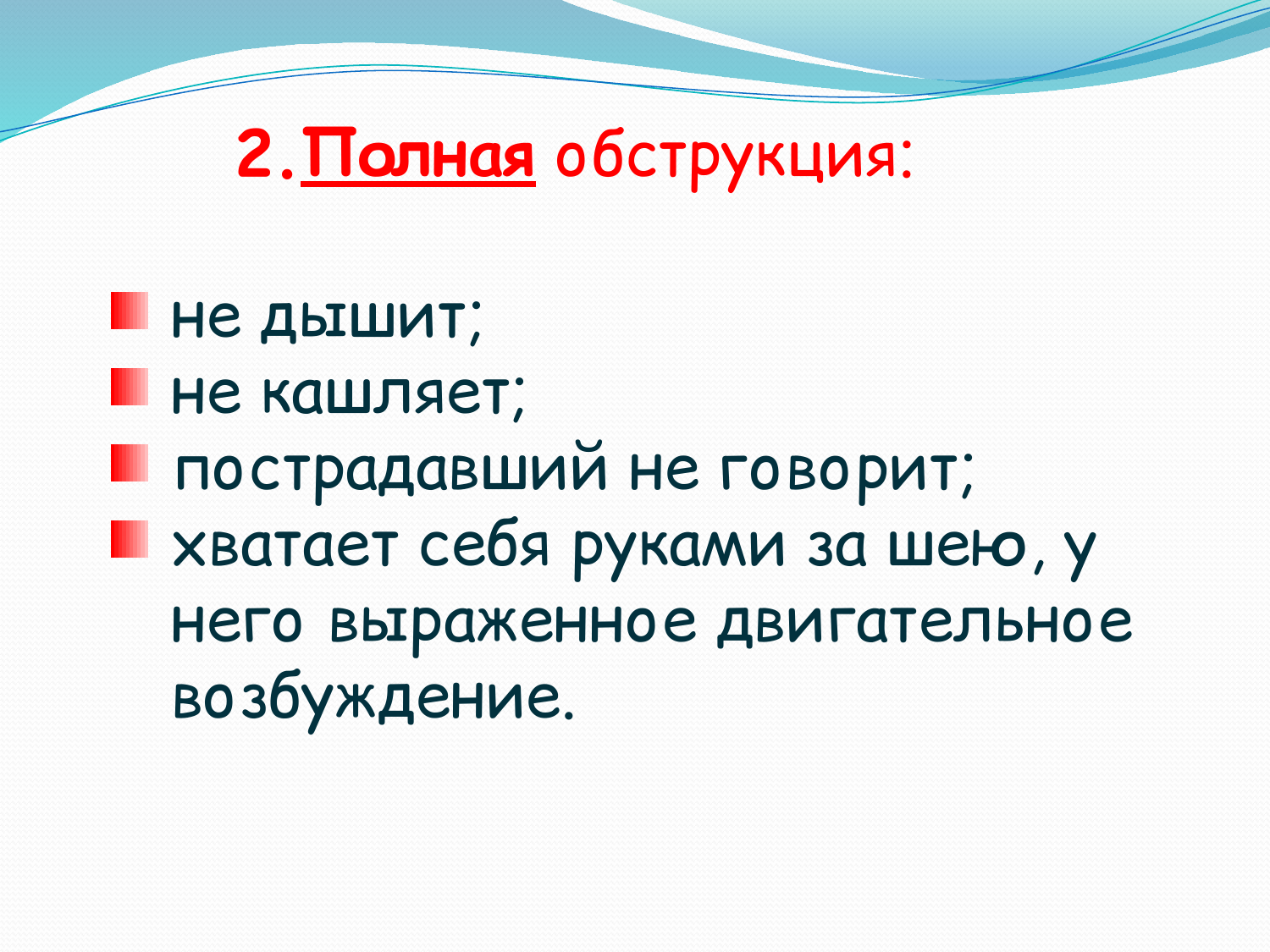

2.Полная обструкция:

не дышит;
не кашляет;
пострадавший не говорит;
хватает себя руками за шею, у него выраженное двигательное возбуждение.